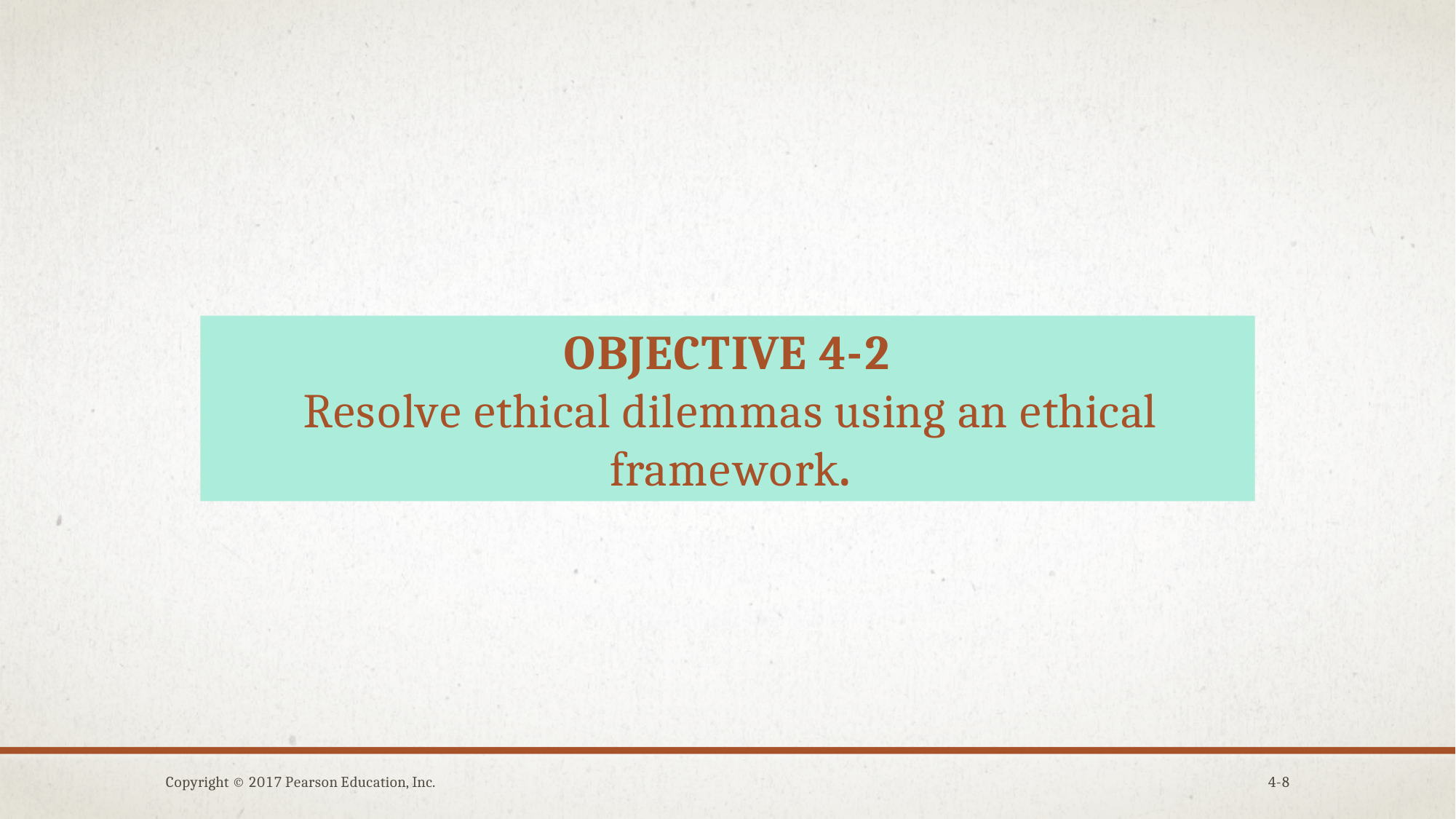

OBJECTIVE 4-2
Resolve ethical dilemmas using an ethical framework.
Copyright © 2017 Pearson Education, Inc.
4-8